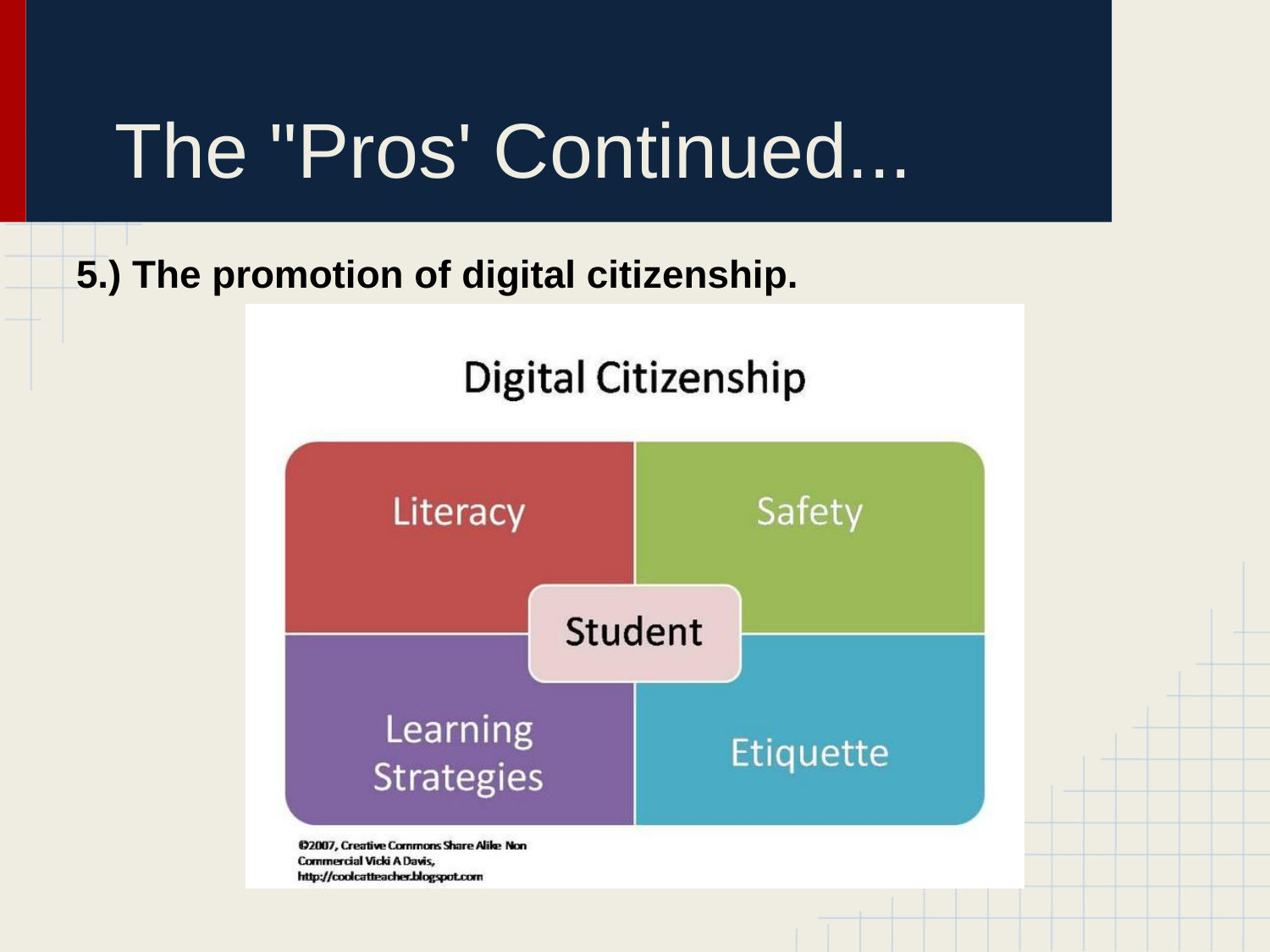

# The "Pros' Continued...
5.) The promotion of digital citizenship.